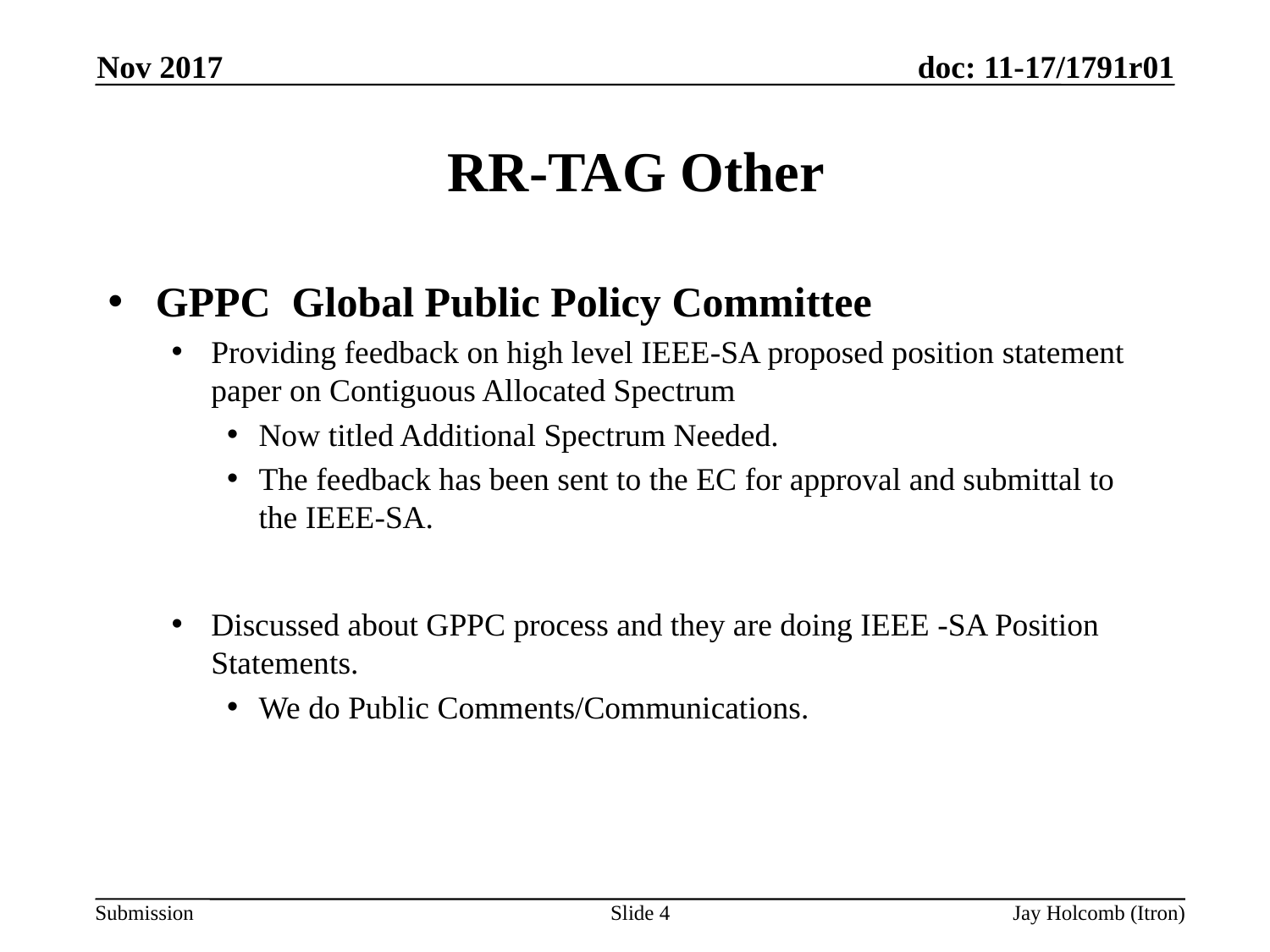

Nov 2017
# RR-TAG Other

GPPC  Global Public Policy Committee
Providing feedback on high level IEEE-SA proposed position statement paper on Contiguous Allocated Spectrum
Now titled Additional Spectrum Needed.
The feedback has been sent to the EC for approval and submittal to the IEEE-SA.

Discussed about GPPC process and they are doing IEEE -SA Position Statements.
We do Public Comments/Communications.

Slide 4
Jay Holcomb (Itron)